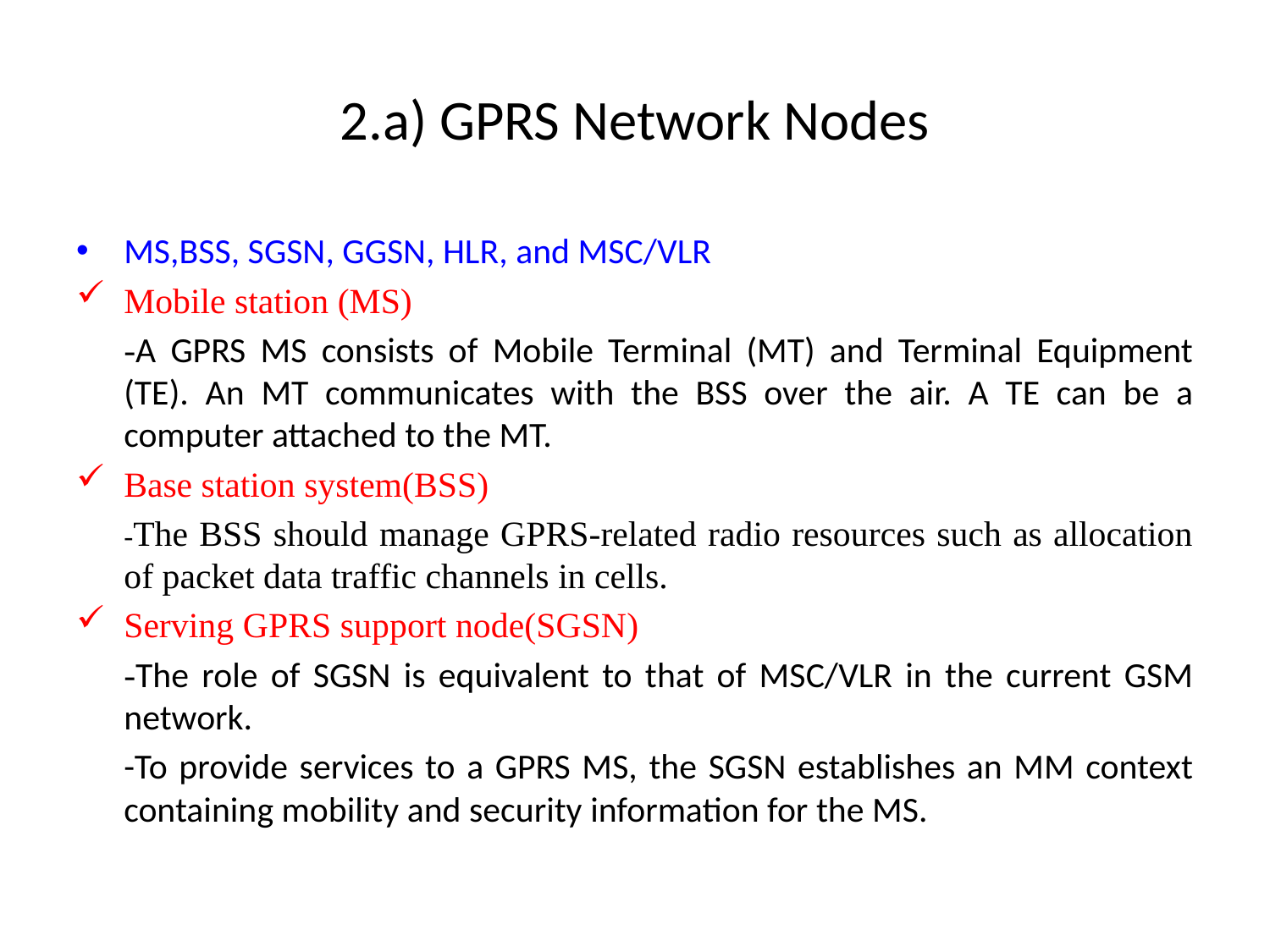

# 2.a) GPRS Network Nodes
MS,BSS, SGSN, GGSN, HLR, and MSC/VLR
Mobile station (MS)
	-A GPRS MS consists of Mobile Terminal (MT) and Terminal Equipment (TE). An MT communicates with the BSS over the air. A TE can be a computer attached to the MT.
Base station system(BSS)
	-The BSS should manage GPRS-related radio resources such as allocation of packet data traffic channels in cells.
Serving GPRS support node(SGSN)
	-The role of SGSN is equivalent to that of MSC/VLR in the current GSM network.
	-To provide services to a GPRS MS, the SGSN establishes an MM context containing mobility and security information for the MS.